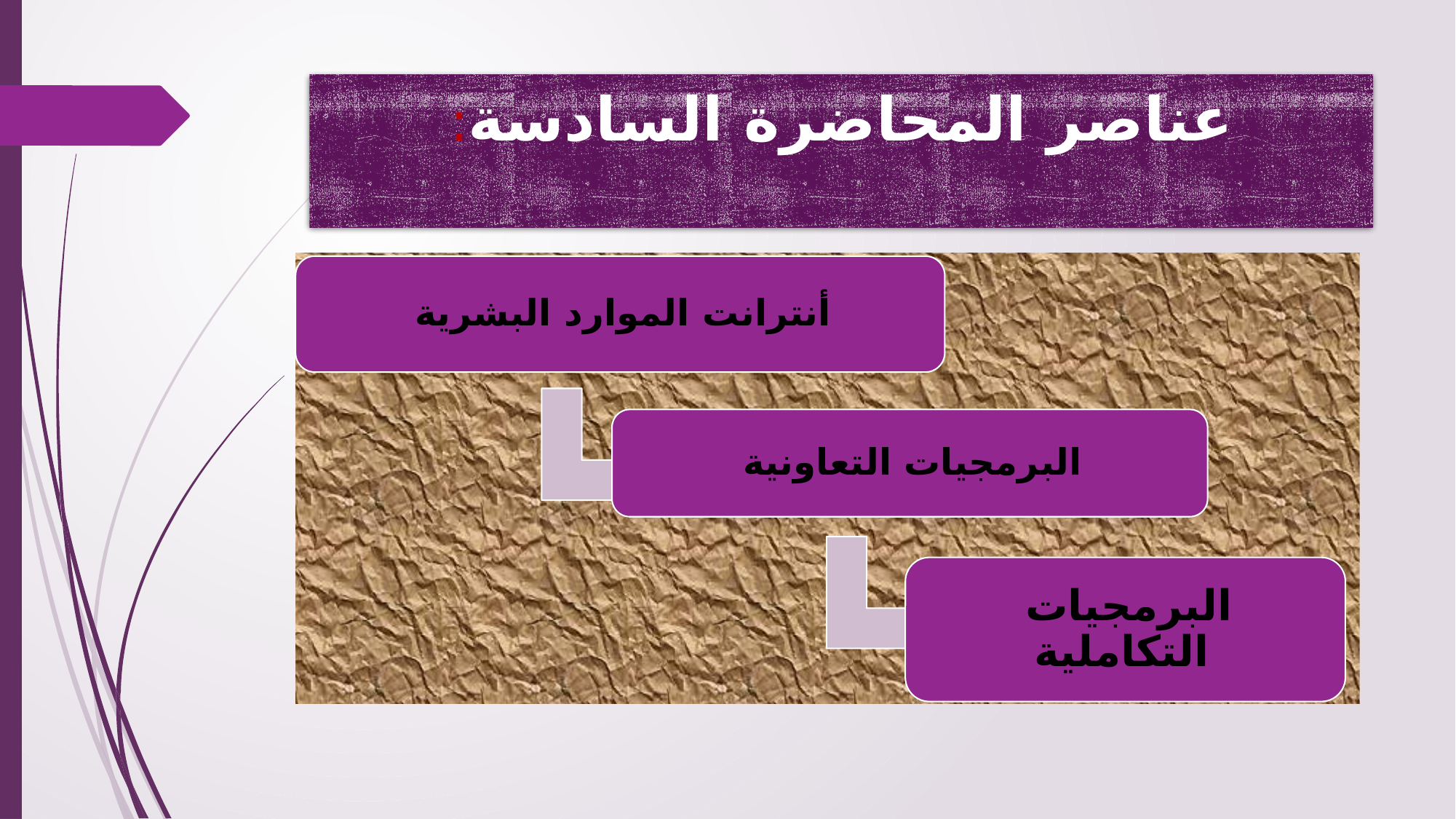

# عناصر المحاضرة السادسة:
أنترانت الموارد البشرية
البرمجيات التعاونية
البرمجيات التكاملية